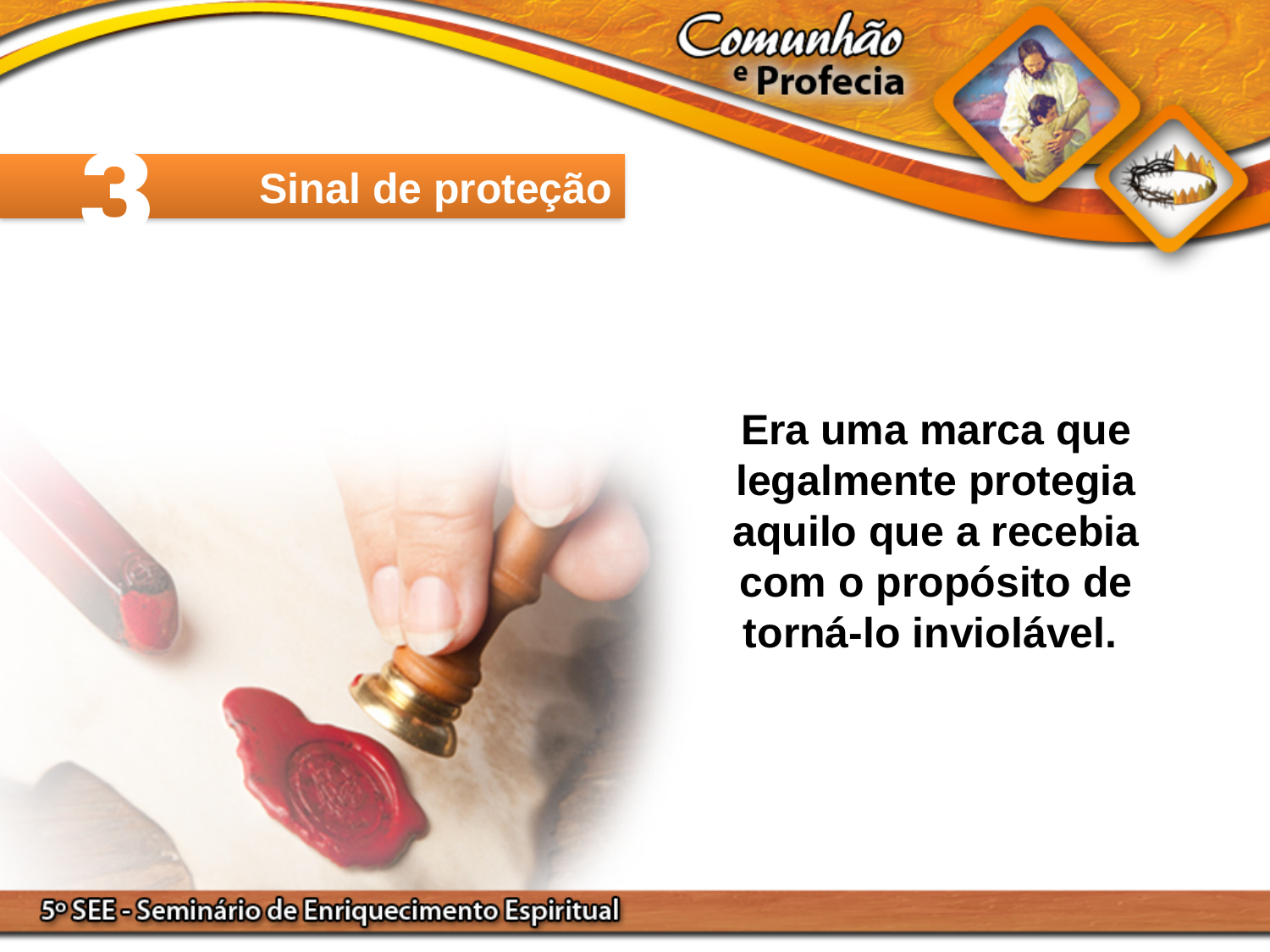

3
Sinal de proteção
Era uma marca que legalmente protegia aquilo que a recebia com o propósito de torná-lo inviolável.